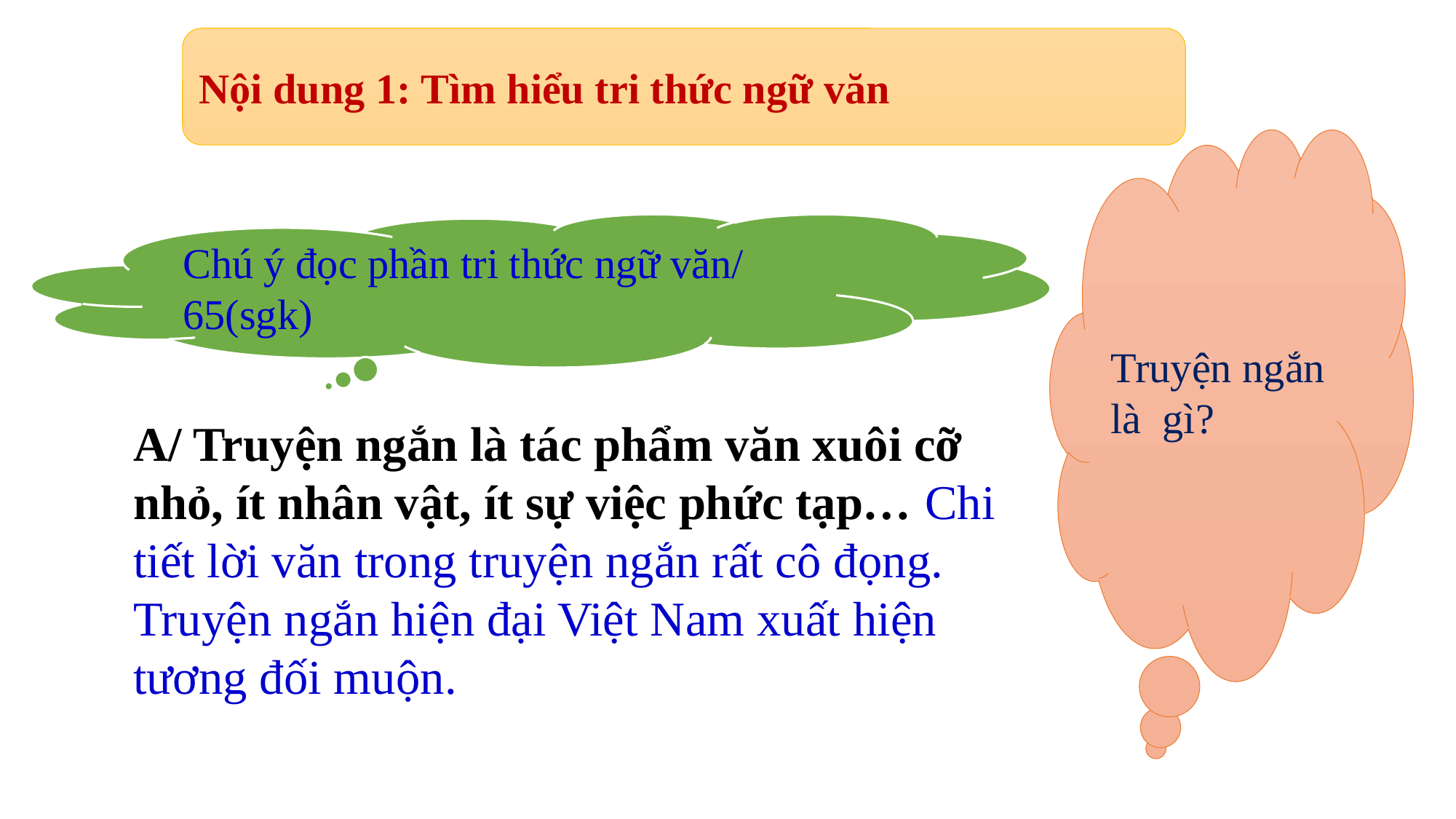

Nội dung 1: Tìm hiểu tri thức ngữ văn
Truyện ngắn là  gì?
Chú ý đọc phần tri thức ngữ văn/ 65(sgk)
A/ Truyện ngắn là tác phẩm văn xuôi cỡ nhỏ, ít nhân vật, ít sự việc phức tạp… Chi tiết lời văn trong truyện ngắn rất cô đọng. Truyện ngắn hiện đại Việt Nam xuất hiện tương đối muộn.